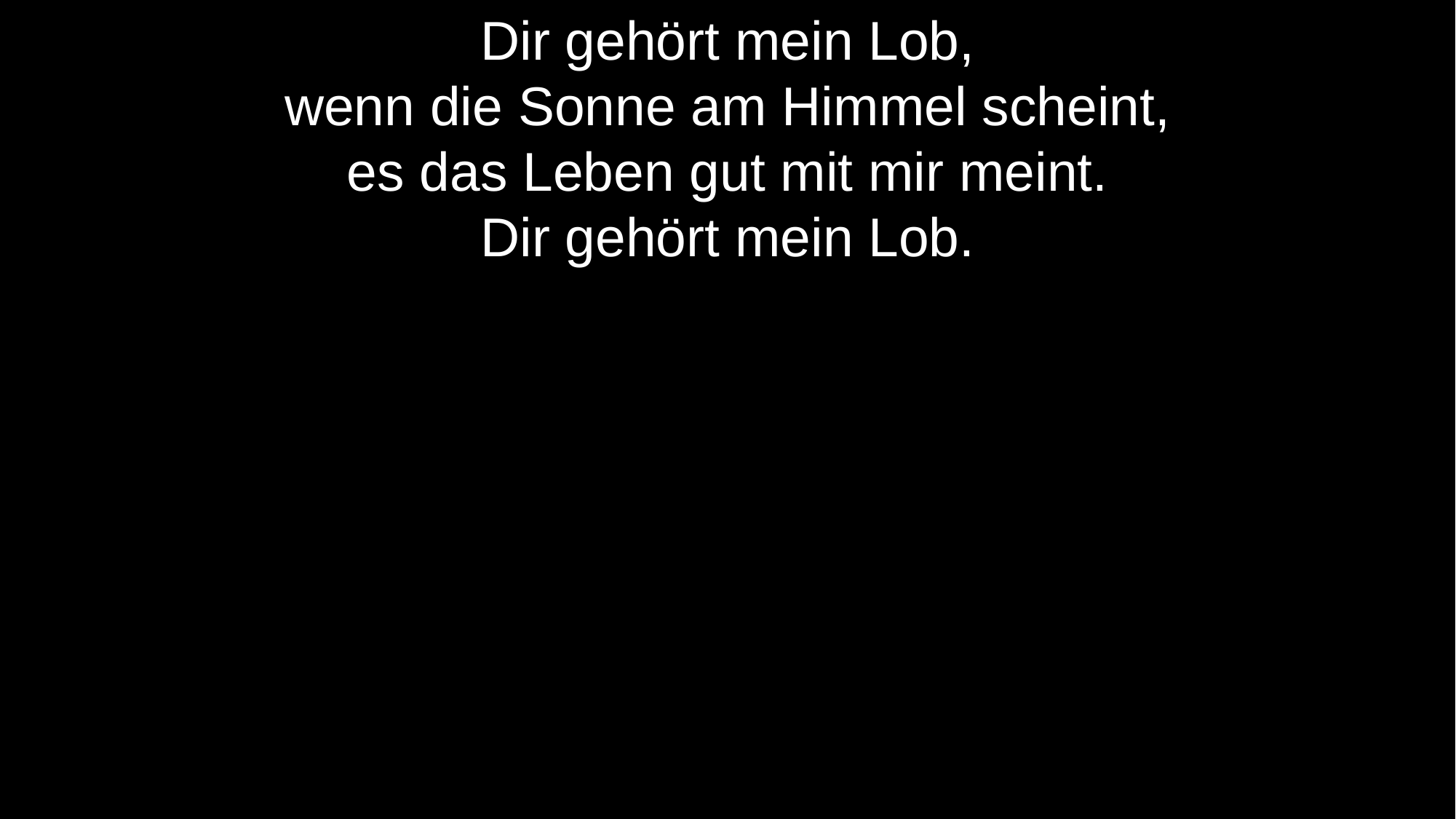

Dir gehört mein Lob,
wenn die Sonne am Himmel scheint,
es das Leben gut mit mir meint.
Dir gehört mein Lob.